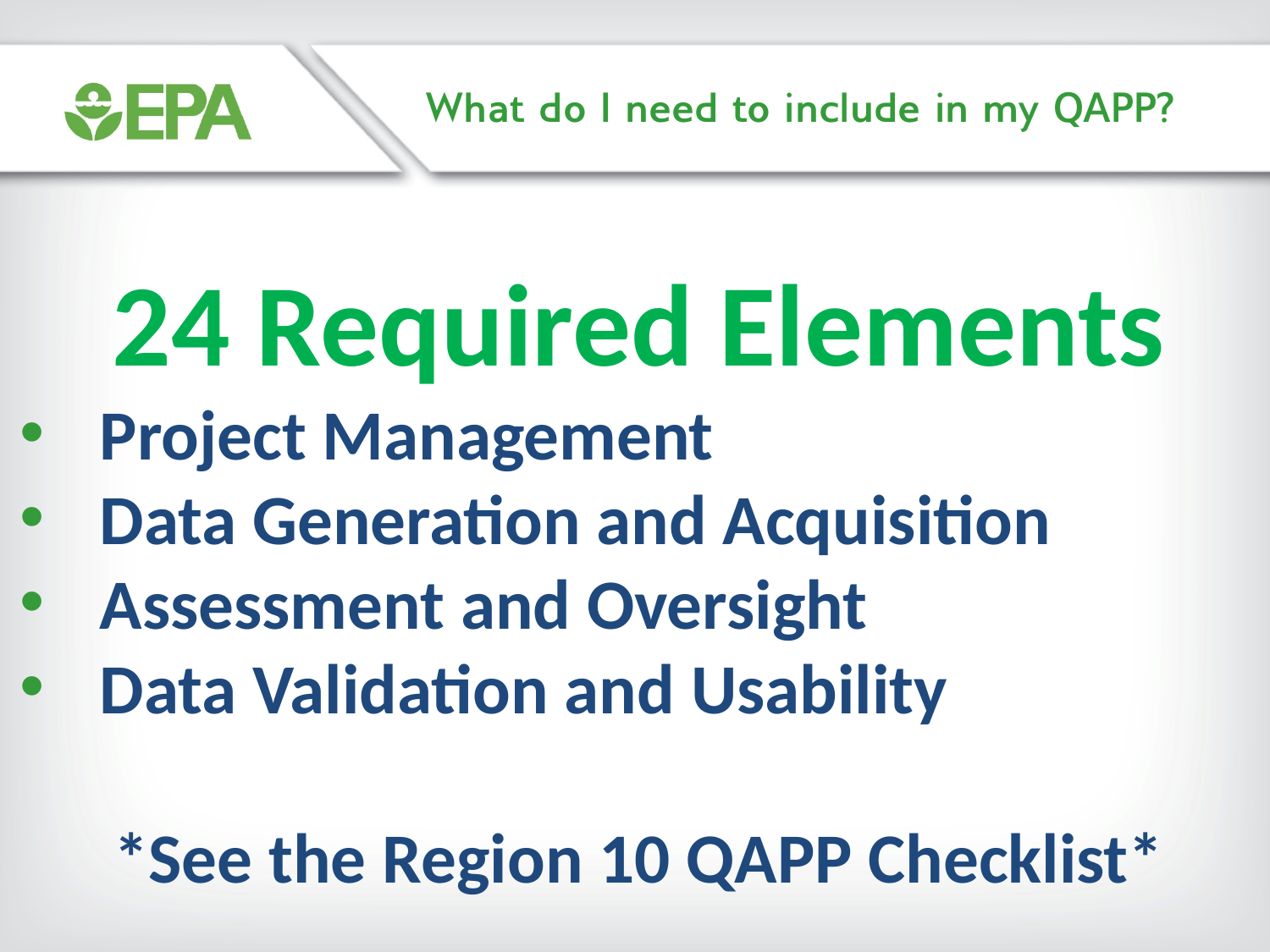

What do I need to include in my QAPP?
24 Required Elements
Project Management
Data Generation and Acquisition
Assessment and Oversight
Data Validation and Usability
*See the Region 10 QAPP Checklist*